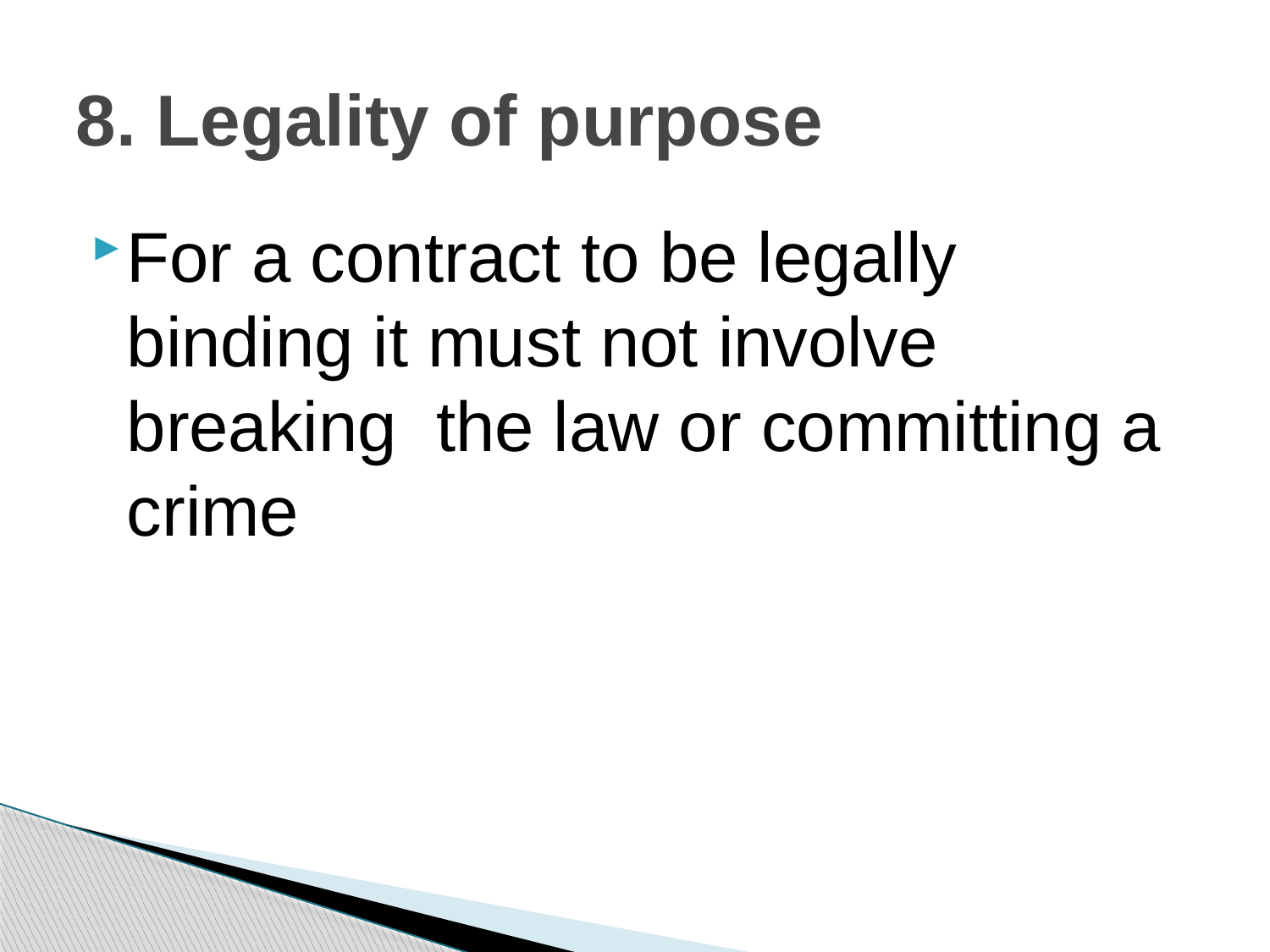

# 8. Legality of purpose
For a contract to be legally binding it must not involve  breaking  the law or committing a crime